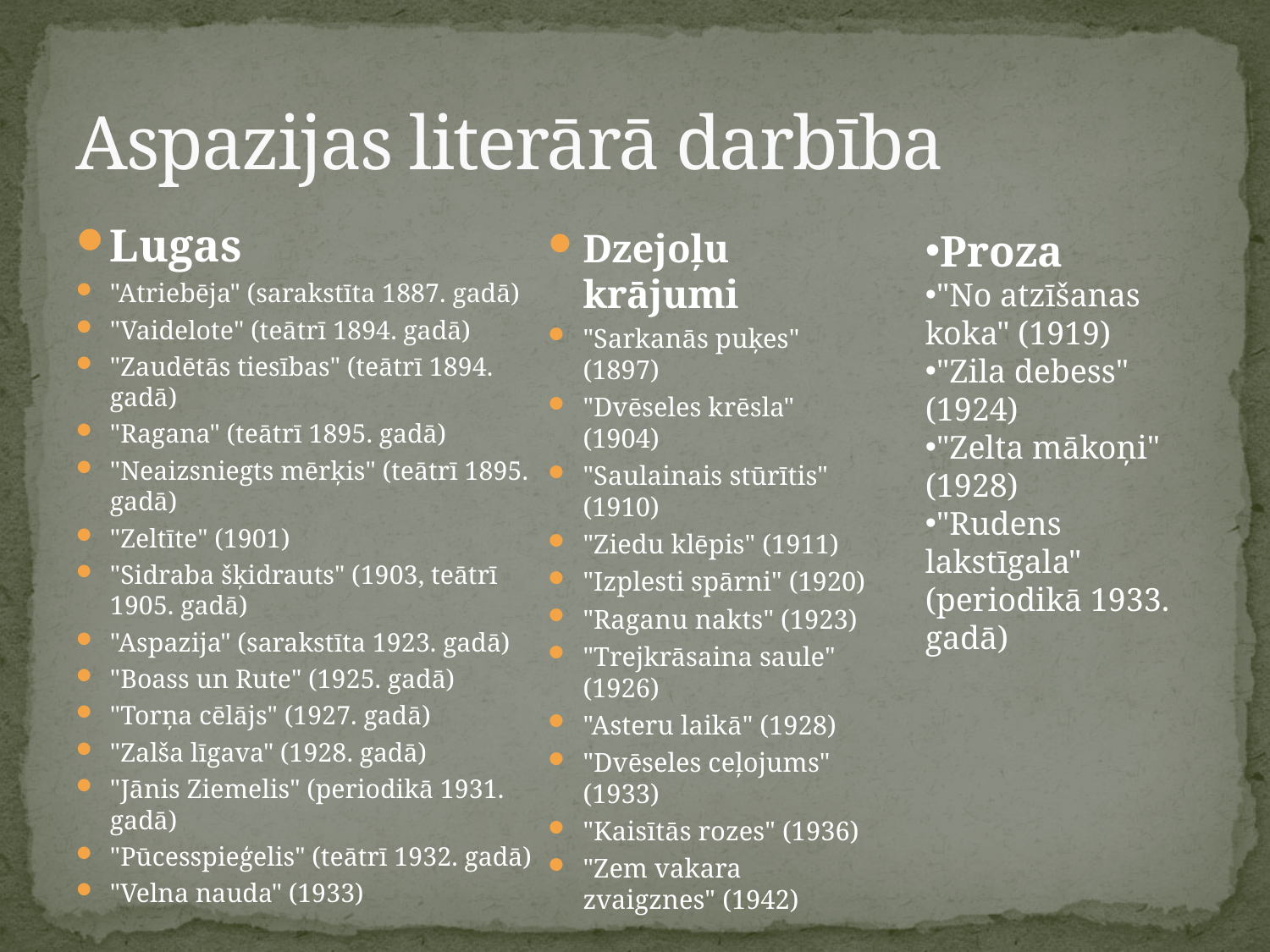

# Aspazijas literārā darbība
Lugas
"Atriebēja" (sarakstīta 1887. gadā)
"Vaidelote" (teātrī 1894. gadā)
"Zaudētās tiesības" (teātrī 1894. gadā)
"Ragana" (teātrī 1895. gadā)
"Neaizsniegts mērķis" (teātrī 1895. gadā)
"Zeltīte" (1901)
"Sidraba šķidrauts" (1903, teātrī 1905. gadā)
"Aspazija" (sarakstīta 1923. gadā)
"Boass un Rute" (1925. gadā)
"Torņa cēlājs" (1927. gadā)
"Zalša līgava" (1928. gadā)
"Jānis Ziemelis" (periodikā 1931. gadā)
"Pūcesspieģelis" (teātrī 1932. gadā)
"Velna nauda" (1933)

Dzejoļu krājumi
"Sarkanās puķes" (1897)
"Dvēseles krēsla" (1904)
"Saulainais stūrītis" (1910)
"Ziedu klēpis" (1911)
"Izplesti spārni" (1920)
"Raganu nakts" (1923)
"Trejkrāsaina saule" (1926)
"Asteru laikā" (1928)
"Dvēseles ceļojums" (1933)
"Kaisītās rozes" (1936)
"Zem vakara zvaigznes" (1942)
Proza
"No atzīšanas koka" (1919)
"Zila debess" (1924)
"Zelta mākoņi" (1928)
"Rudens lakstīgala" (periodikā 1933. gadā)